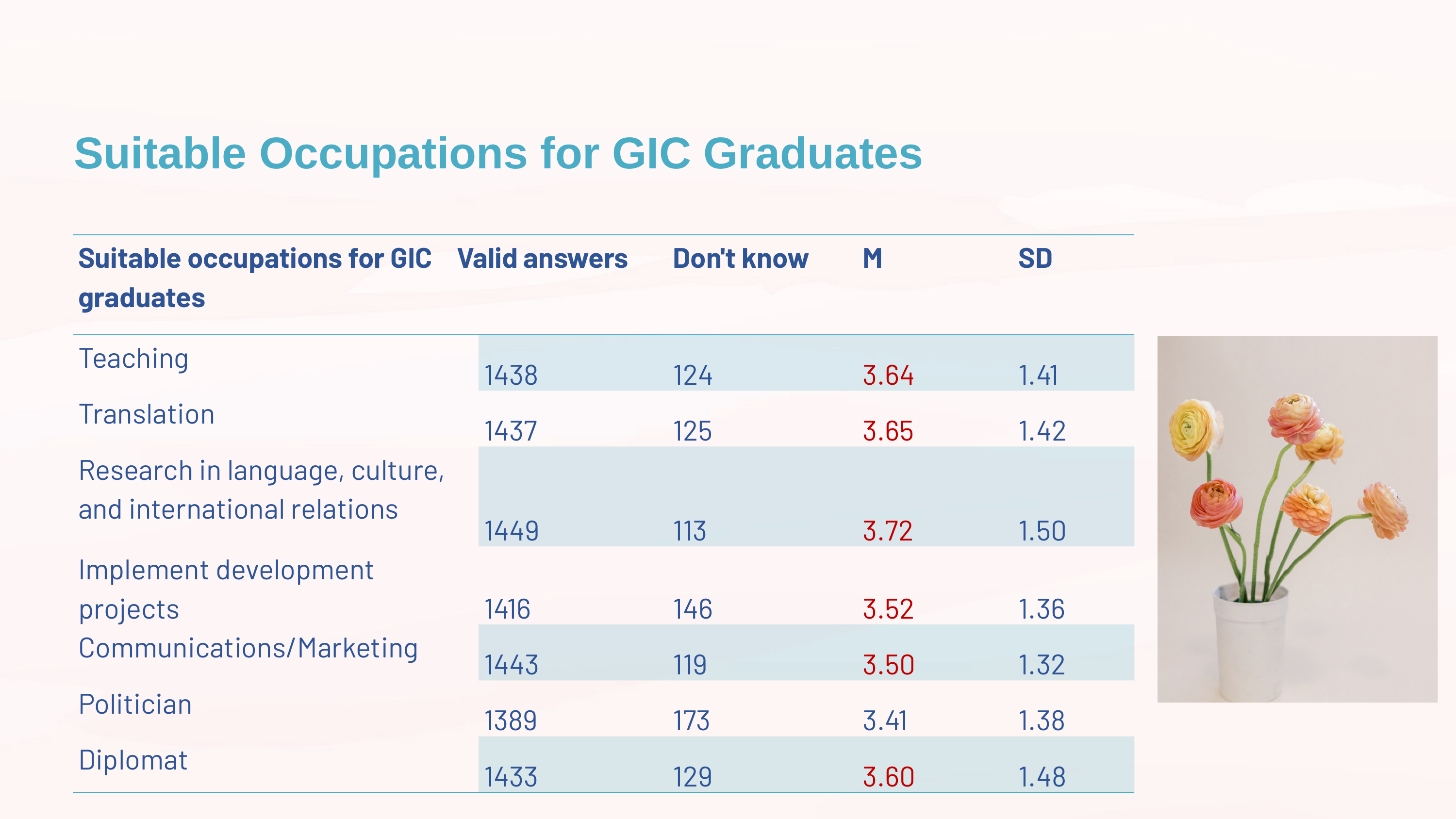

Suitable Occupations for GIC Graduates
| Suitable occupations for GIC graduates | Valid answers |  | Don't know | M | SD |
| --- | --- | --- | --- | --- | --- |
| Teaching |  | 1438 | 124 | 3.64 | 1.41 |
| Translation |  | 1437 | 125 | 3.65 | 1.42 |
| Research in language, culture, and international relations |  | 1449 | 113 | 3.72 | 1.50 |
| Implement development projects |  | 1416 | 146 | 3.52 | 1.36 |
| Communications/Marketing |  | 1443 | 119 | 3.50 | 1.32 |
| Politician |  | 1389 | 173 | 3.41 | 1.38 |
| Diplomat |  | 1433 | 129 | 3.60 | 1.48 |